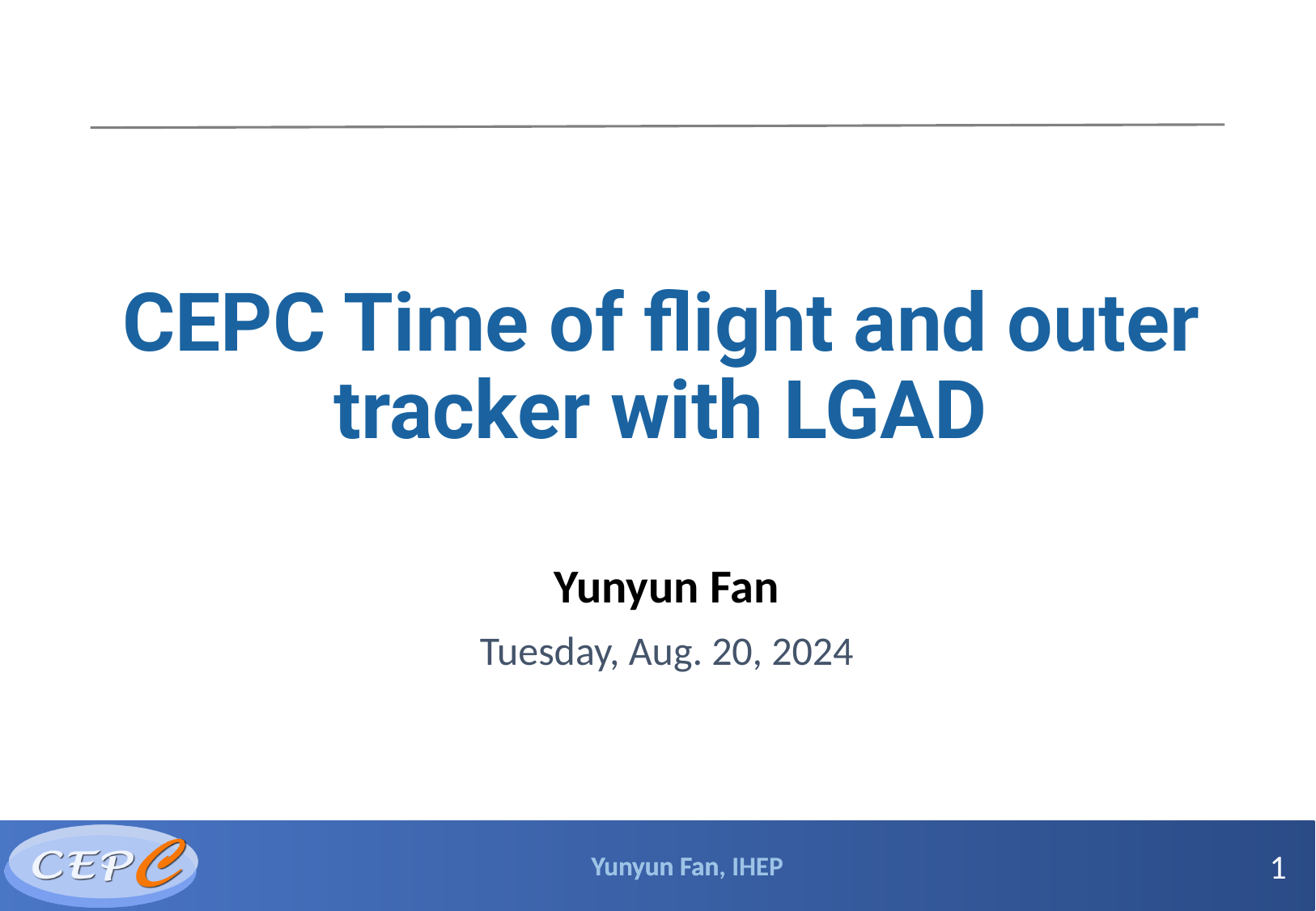

# CEPC Time of flight and outer tracker with LGAD

Yunyun Fan
Tuesday, Aug. 20, 2024